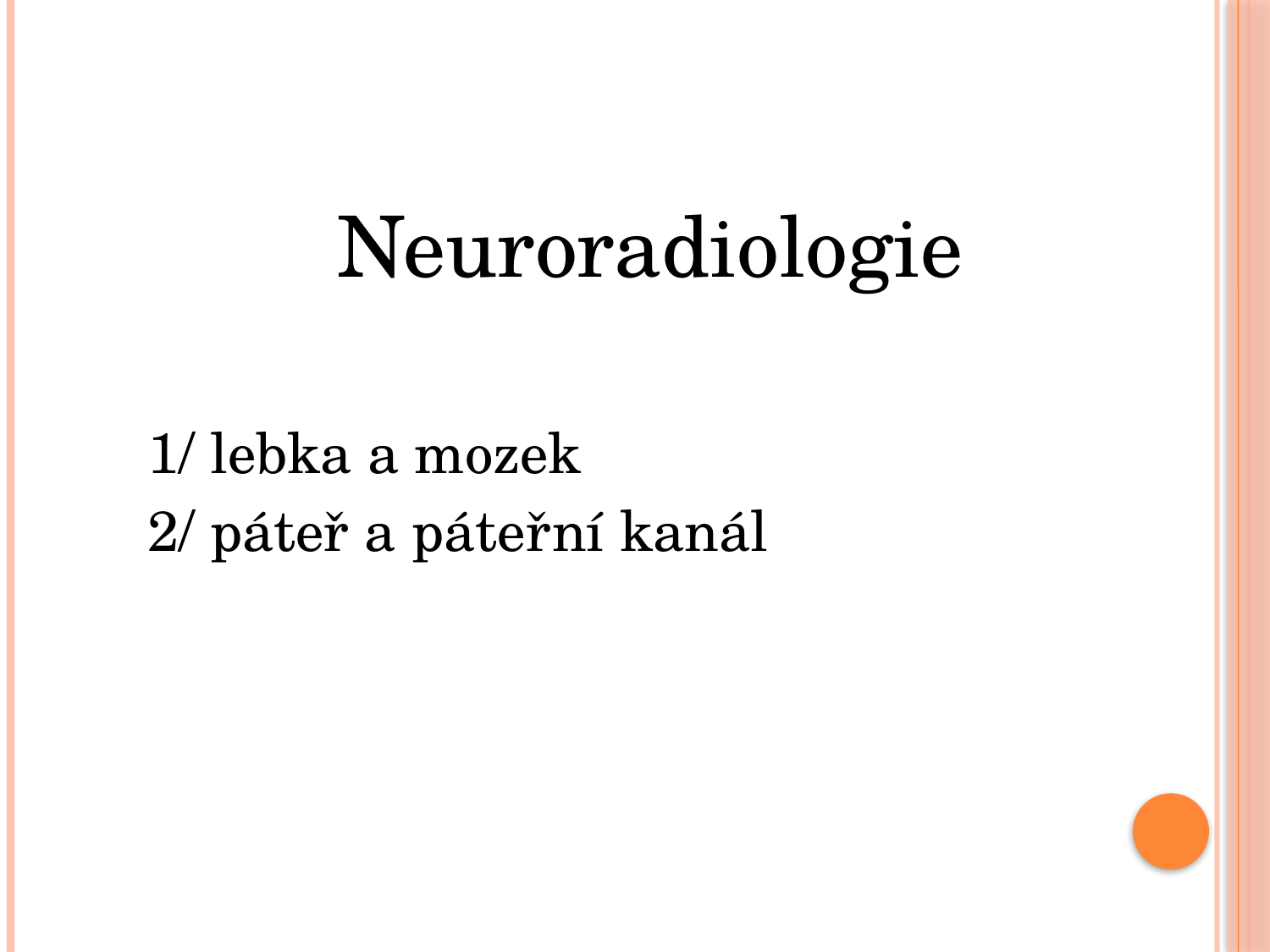

Neuroradiologie

1/ lebka a mozek
2/ páteř a páteřní kanál